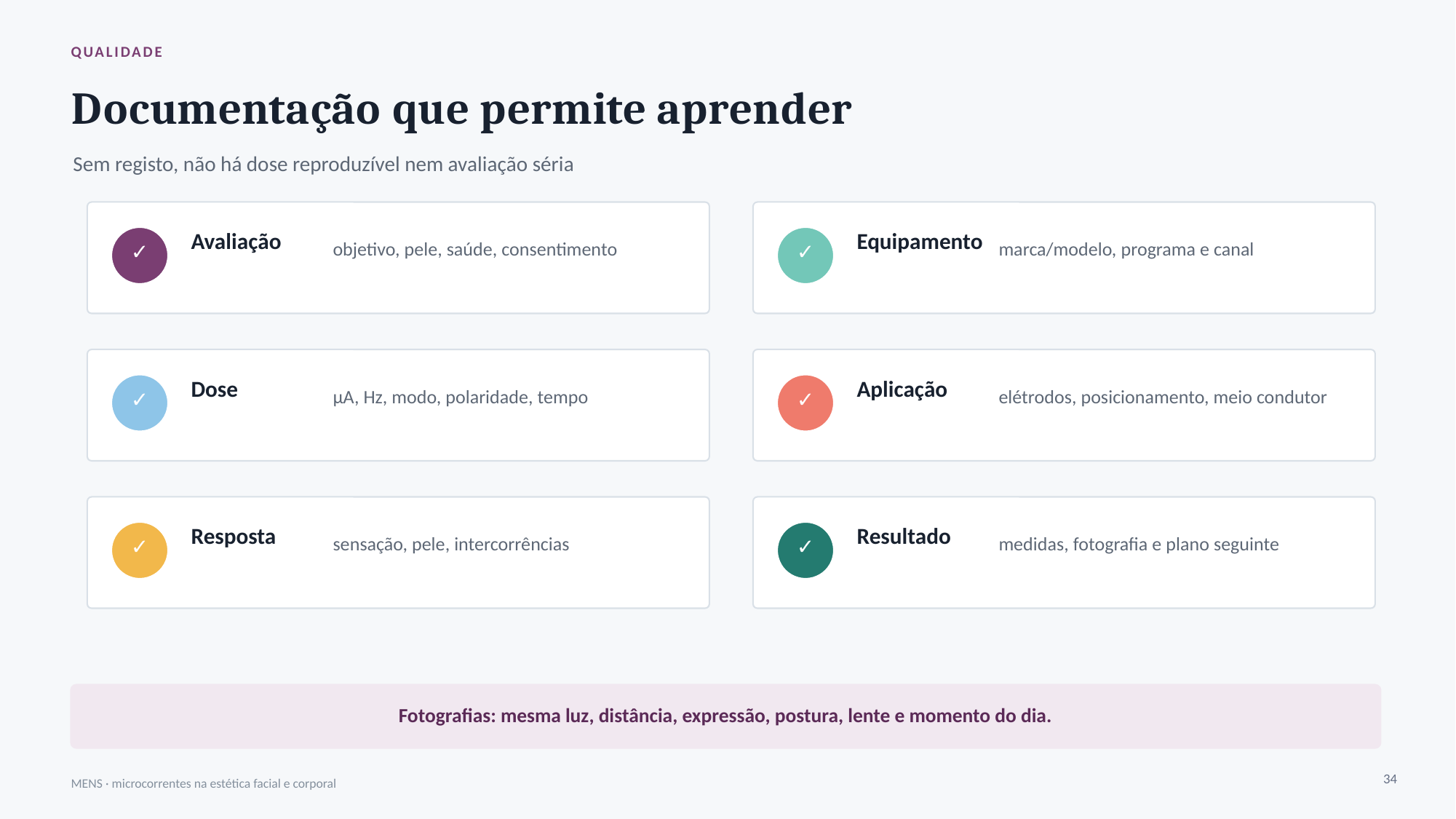

QUALIDADE
Documentação que permite aprender
Sem registo, não há dose reproduzível nem avaliação séria

Avaliação
objetivo, pele, saúde, consentimento
Equipamento
marca/modelo, programa e canal

✓
✓

Dose
μA, Hz, modo, polaridade, tempo
Aplicação
elétrodos, posicionamento, meio condutor

✓
✓

Resposta
sensação, pele, intercorrências
Resultado
medidas, fotografia e plano seguinte

✓
✓

Fotografias: mesma luz, distância, expressão, postura, lente e momento do dia.
34
MENS · microcorrentes na estética facial e corporal